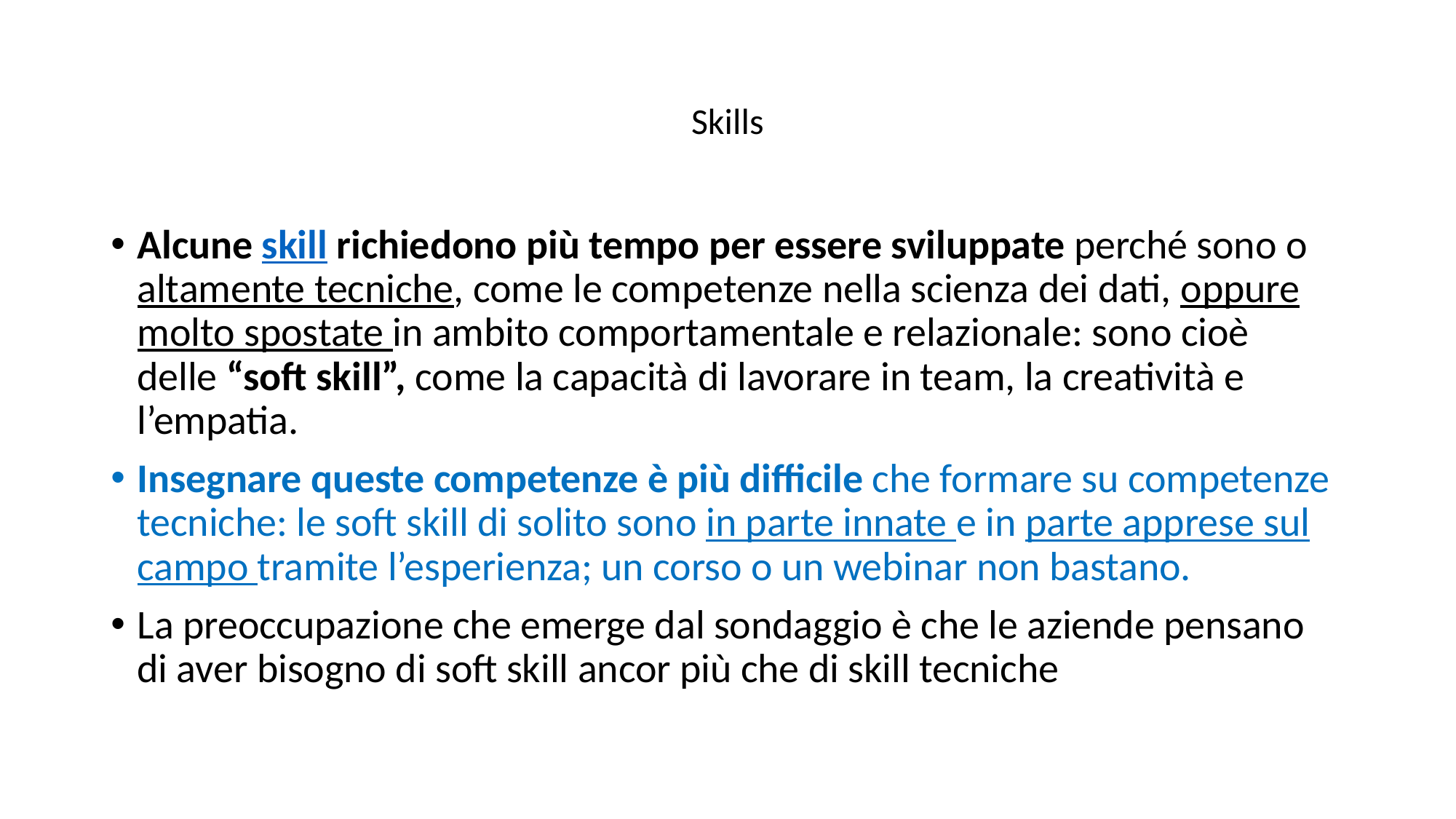

# Skills
Alcune skill richiedono più tempo per essere sviluppate perché sono o altamente tecniche, come le competenze nella scienza dei dati, oppure molto spostate in ambito comportamentale e relazionale: sono cioè delle “soft skill”, come la capacità di lavorare in team, la creatività e l’empatia.
Insegnare queste competenze è più difficile che formare su competenze tecniche: le soft skill di solito sono in parte innate e in parte apprese sul campo tramite l’esperienza; un corso o un webinar non bastano.
La preoccupazione che emerge dal sondaggio è che le aziende pensano di aver bisogno di soft skill ancor più che di skill tecniche